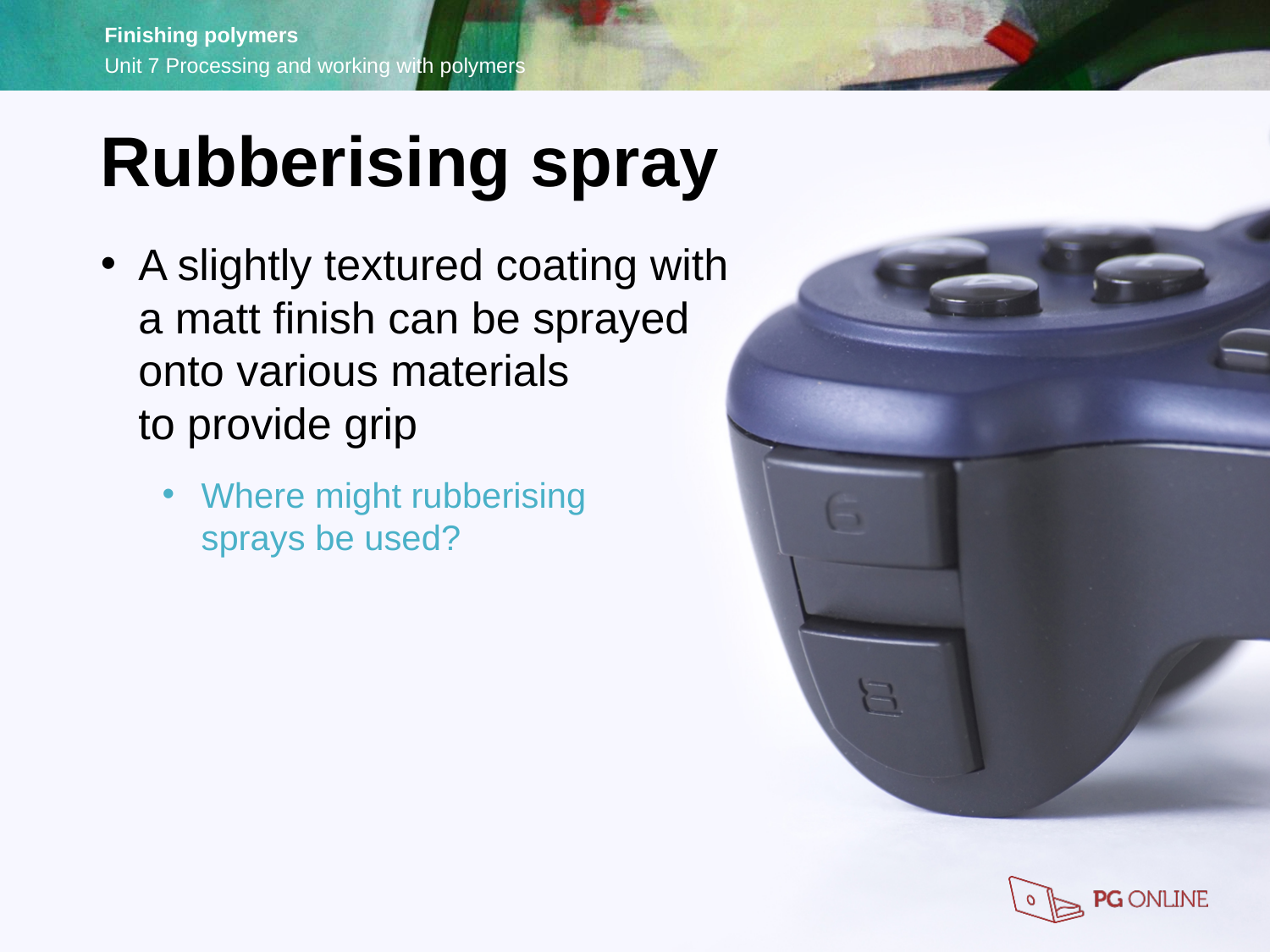

Rubberising spray
A slightly textured coating with
a matt finish can be sprayed
onto various materials
to provide grip
Where might rubberising
sprays be used?